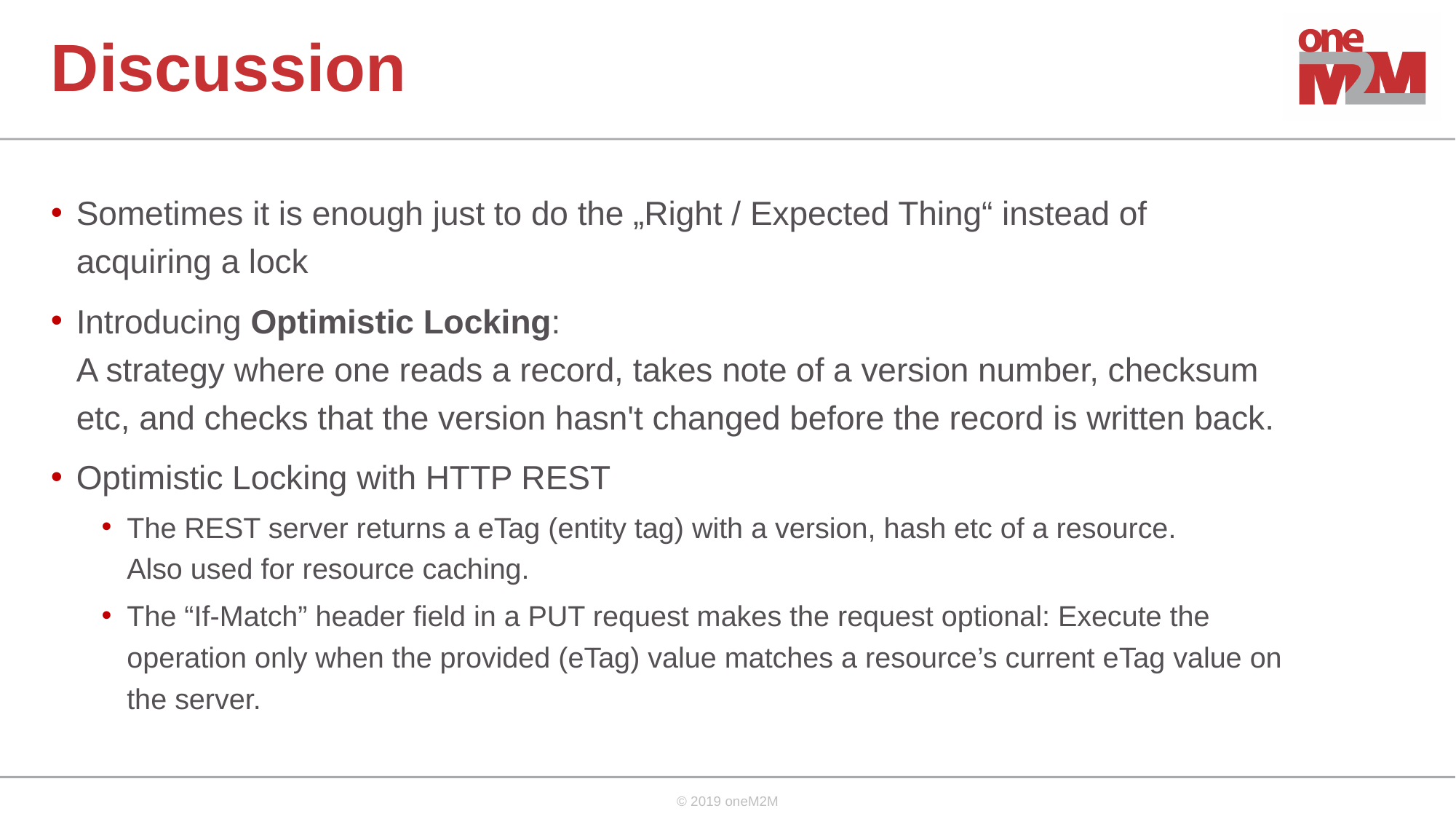

# Discussion
Sometimes it is enough just to do the „Right / Expected Thing“ instead of acquiring a lock
Introducing Optimistic Locking:
A strategy where one reads a record, takes note of a version number, checksum etc, and checks that the version hasn't changed before the record is written back.
Optimistic Locking with HTTP REST
The REST server returns a eTag (entity tag) with a version, hash etc of a resource.
Also used for resource caching.
The “If-Match” header field in a PUT request makes the request optional: Execute the operation only when the provided (eTag) value matches a resource’s current eTag value on the server.